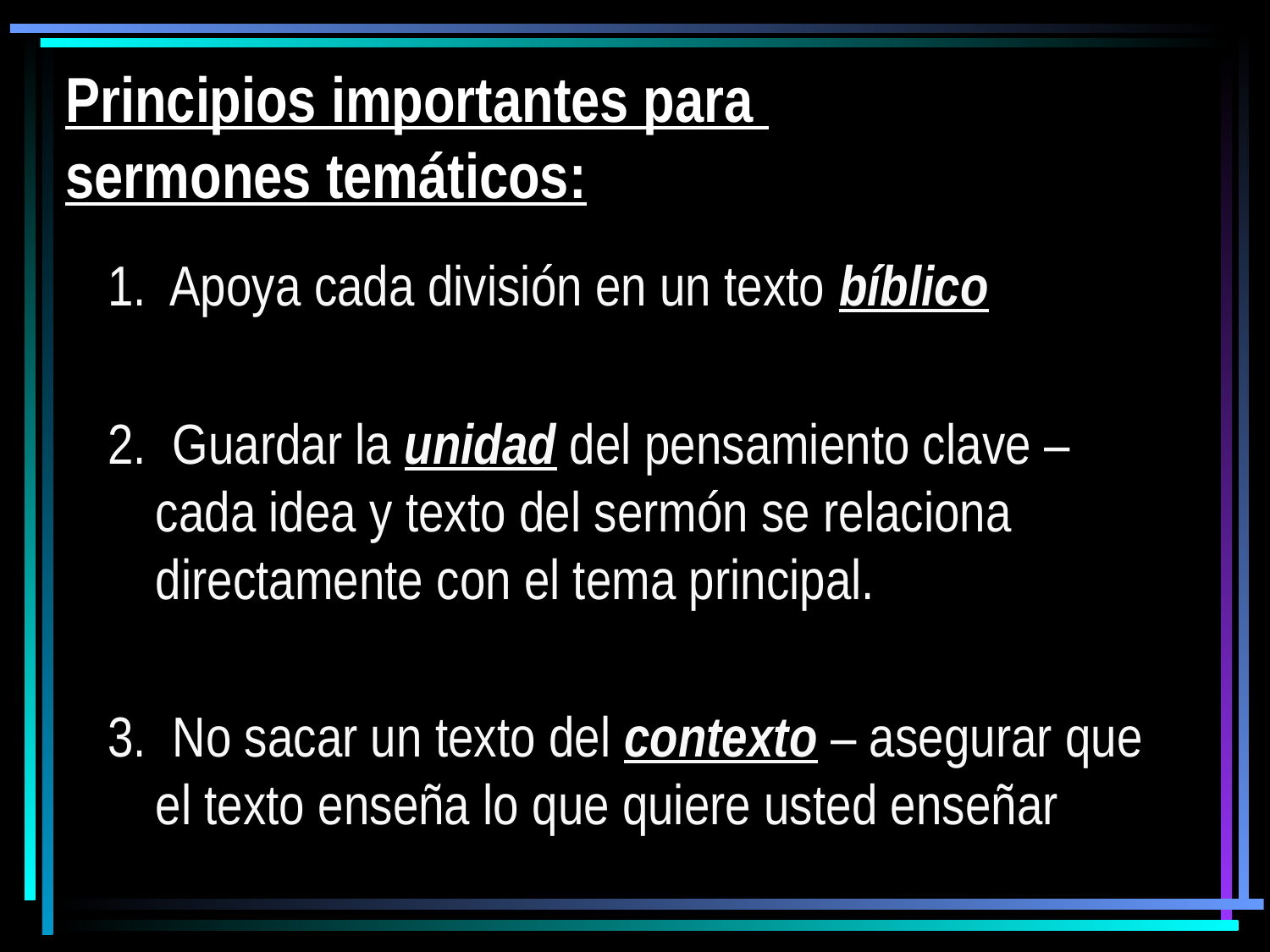

# Principios importantes para sermones temáticos:
1.  Apoya cada división en un texto bíblico

2.  Guardar la unidad del pensamiento clave – cada idea y texto del sermón se relaciona directamente con el tema principal.

3.  No sacar un texto del contexto – asegurar que el texto enseña lo que quiere usted enseñar